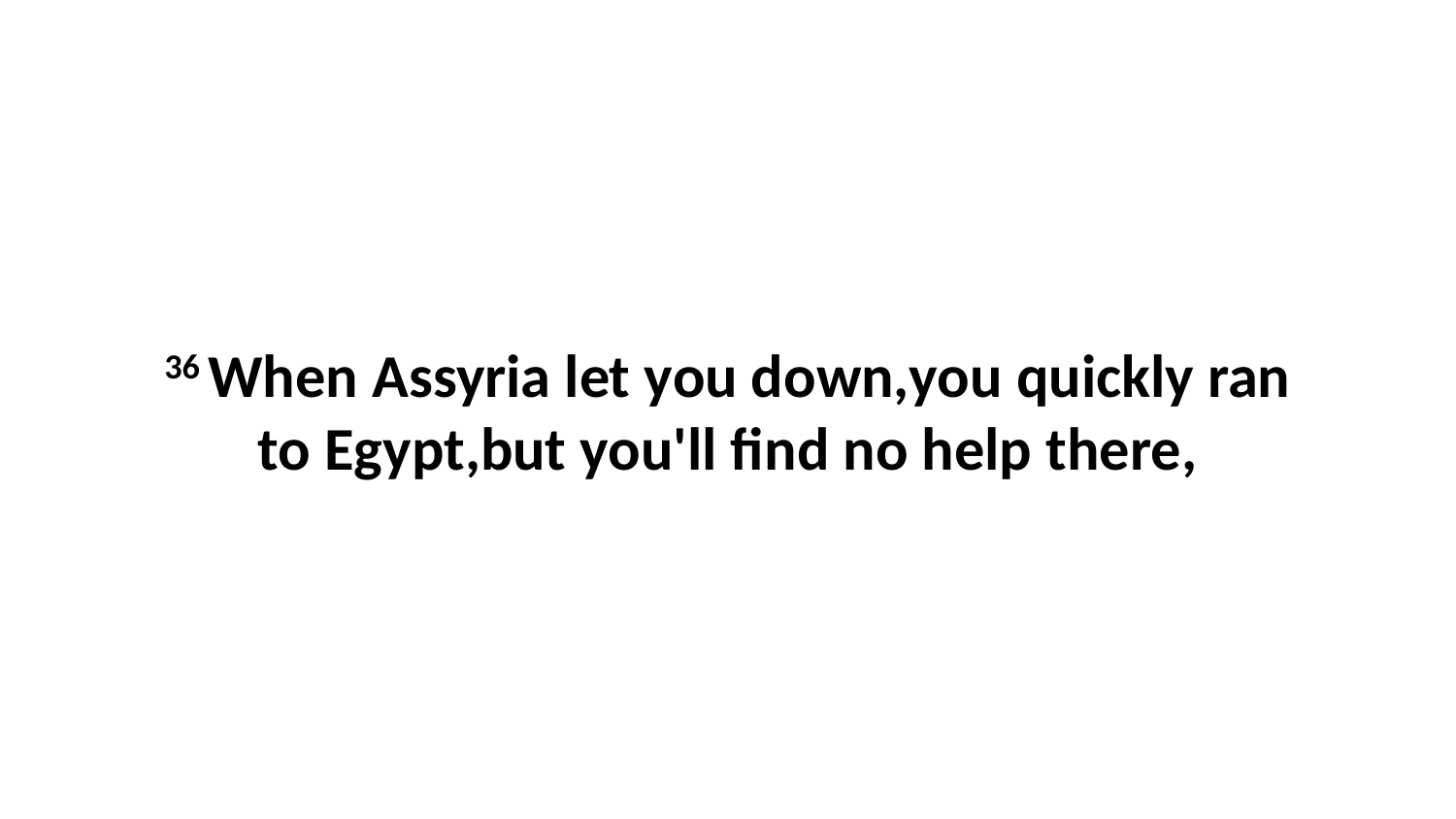

36 When Assyria let you down,you quickly ran to Egypt,but you'll find no help there,